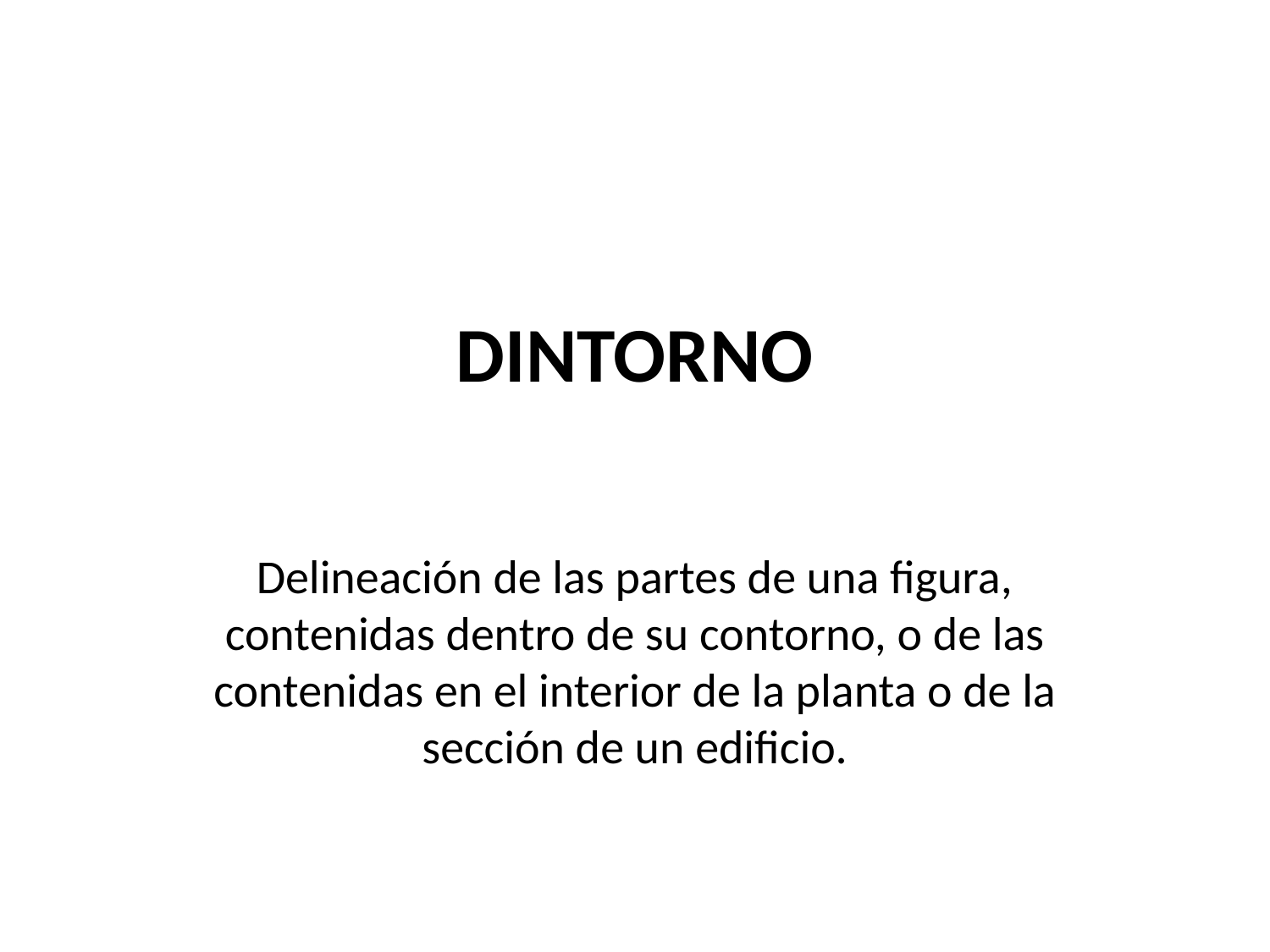

# DINTORNO
Delineación de las partes de una figura, contenidas dentro de su contorno, o de las contenidas en el interior de la planta o de la sección de un edificio.